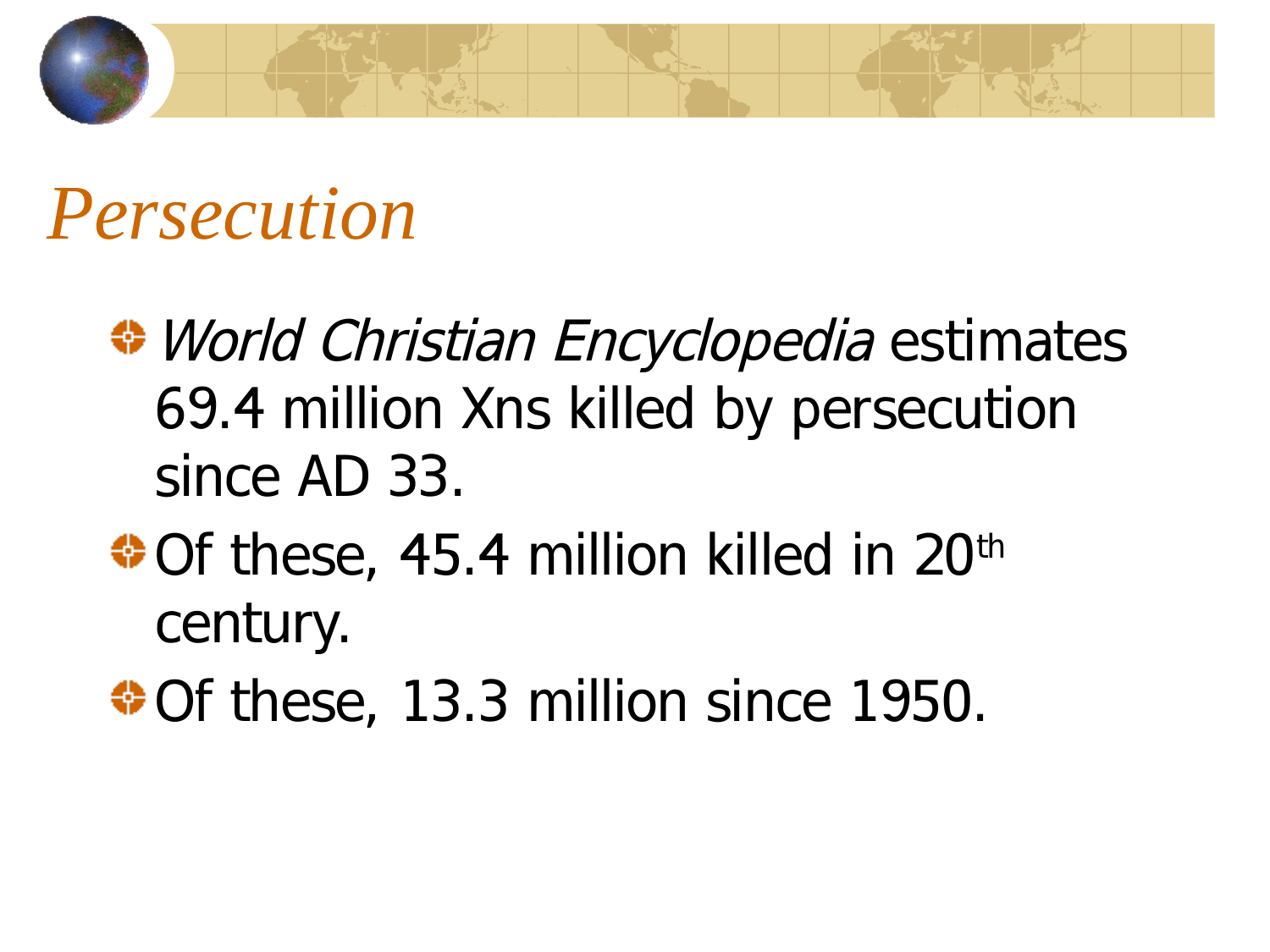

# Persecution
World Christian Encyclopedia estimates 69.4 million Xns killed by persecution since AD 33.
Of these, 45.4 million killed in 20th century.
Of these, 13.3 million since 1950.